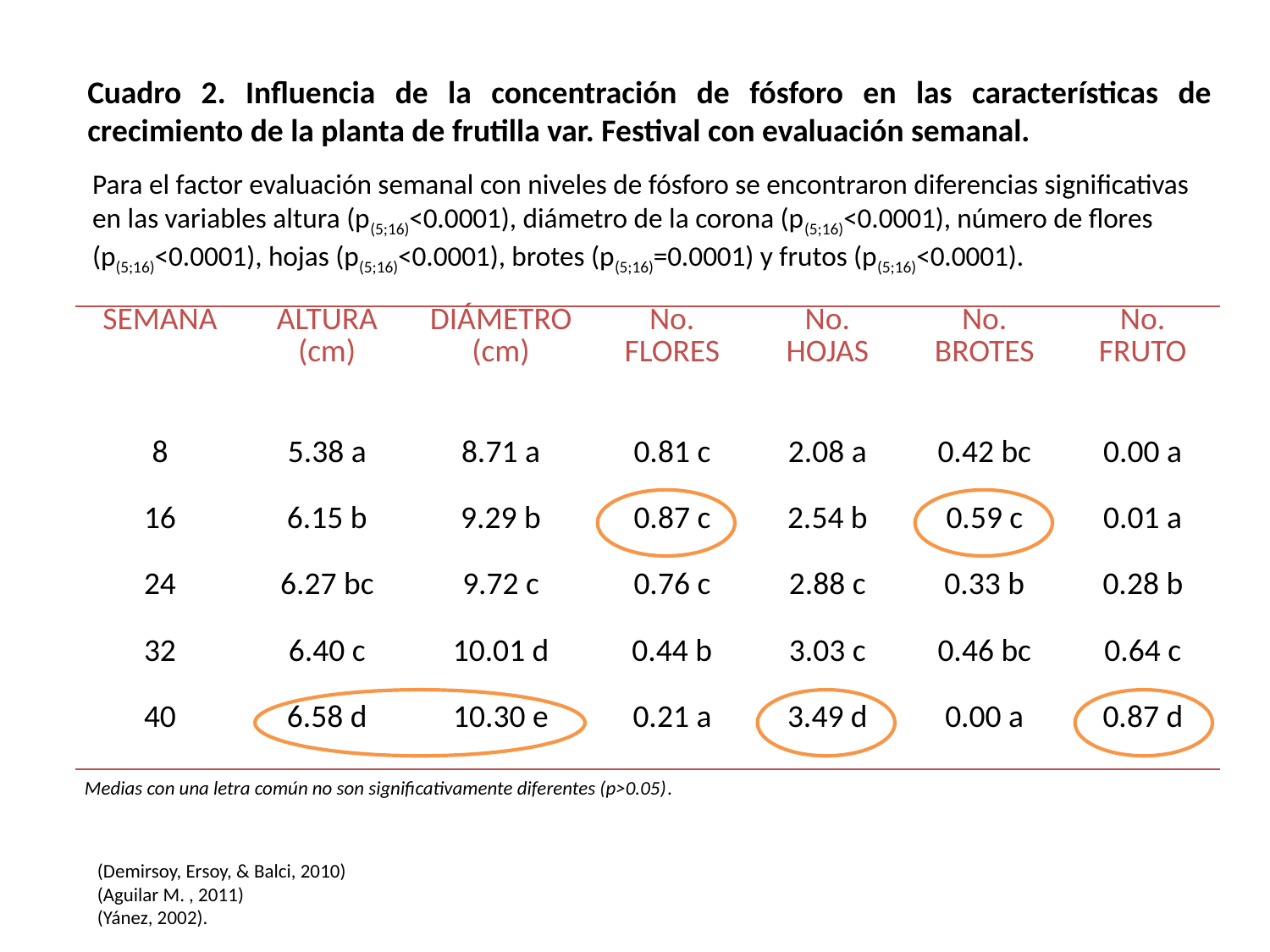

Cuadro 2. Influencia de la concentración de fósforo en las características de crecimiento de la planta de frutilla var. Festival con evaluación semanal.
Para el factor evaluación semanal con niveles de fósforo se encontraron diferencias significativas en las variables altura (p(5;16)<0.0001), diámetro de la corona (p(5;16)<0.0001), número de flores (p(5;16)<0.0001), hojas (p(5;16)<0.0001), brotes (p(5;16)=0.0001) y frutos (p(5;16)<0.0001).

| SEMANA | ALTURA (cm) | DIÁMETRO (cm) | No. FLORES | No. HOJAS | No. BROTES | No. FRUTO |
| --- | --- | --- | --- | --- | --- | --- |
| 8 | 5.38 a | 8.71 a | 0.81 c | 2.08 a | 0.42 bc | 0.00 a |
| 16 | 6.15 b | 9.29 b | 0.87 c | 2.54 b | 0.59 c | 0.01 a |
| 24 | 6.27 bc | 9.72 c | 0.76 c | 2.88 c | 0.33 b | 0.28 b |
| 32 | 6.40 c | 10.01 d | 0.44 b | 3.03 c | 0.46 bc | 0.64 c |
| 40 | 6.58 d | 10.30 e | 0.21 a | 3.49 d | 0.00 a | 0.87 d |

Medias con una letra común no son significativamente diferentes (p>0.05).
(Demirsoy, Ersoy, & Balci, 2010)
(Aguilar M. , 2011)
(Yánez, 2002).